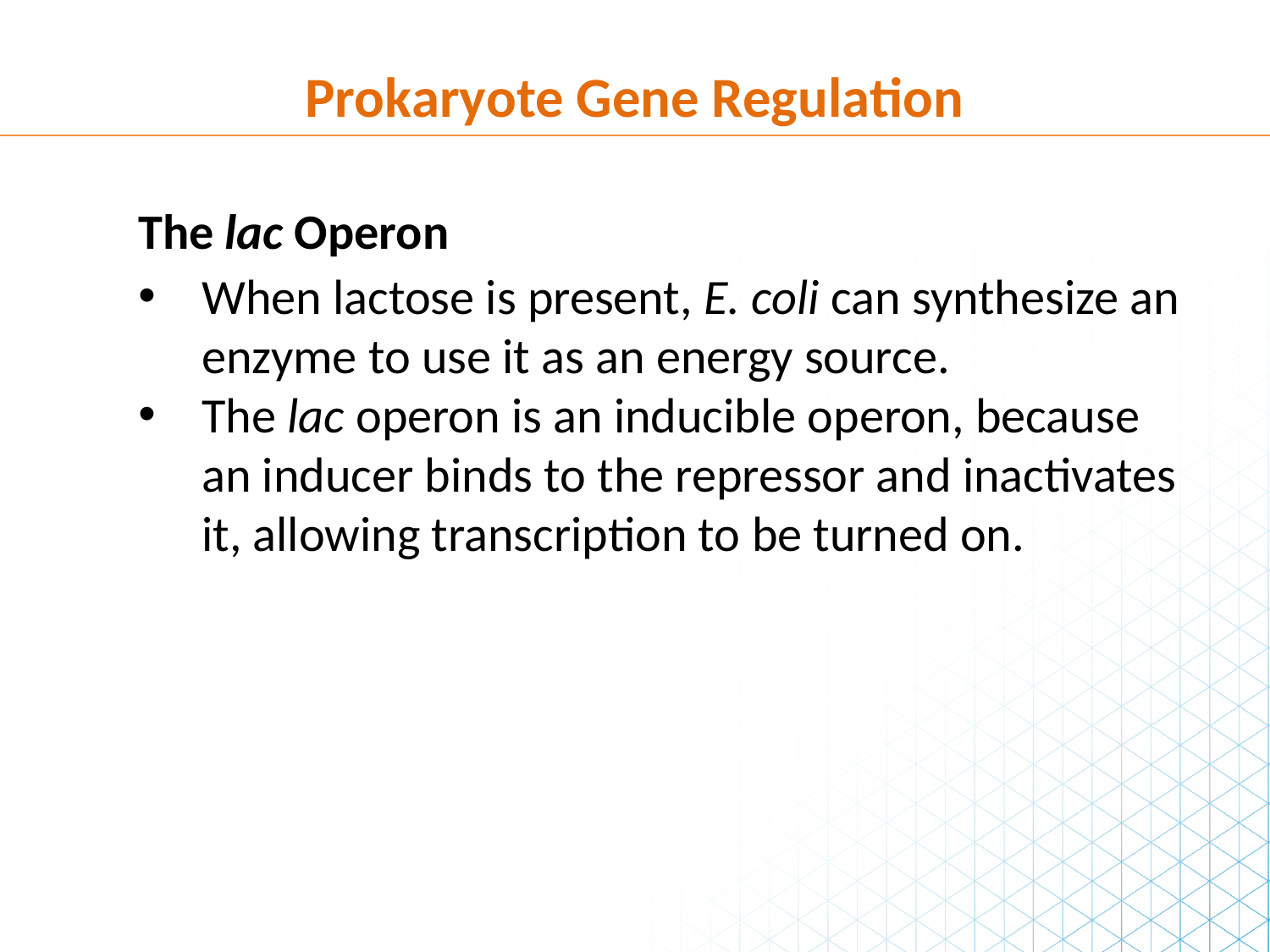

Prokaryote Gene Regulation
The lac Operon
When lactose is present, E. coli can synthesize an enzyme to use it as an energy source.
The lac operon is an inducible operon, because an inducer binds to the repressor and inactivates it, allowing transcription to be turned on.